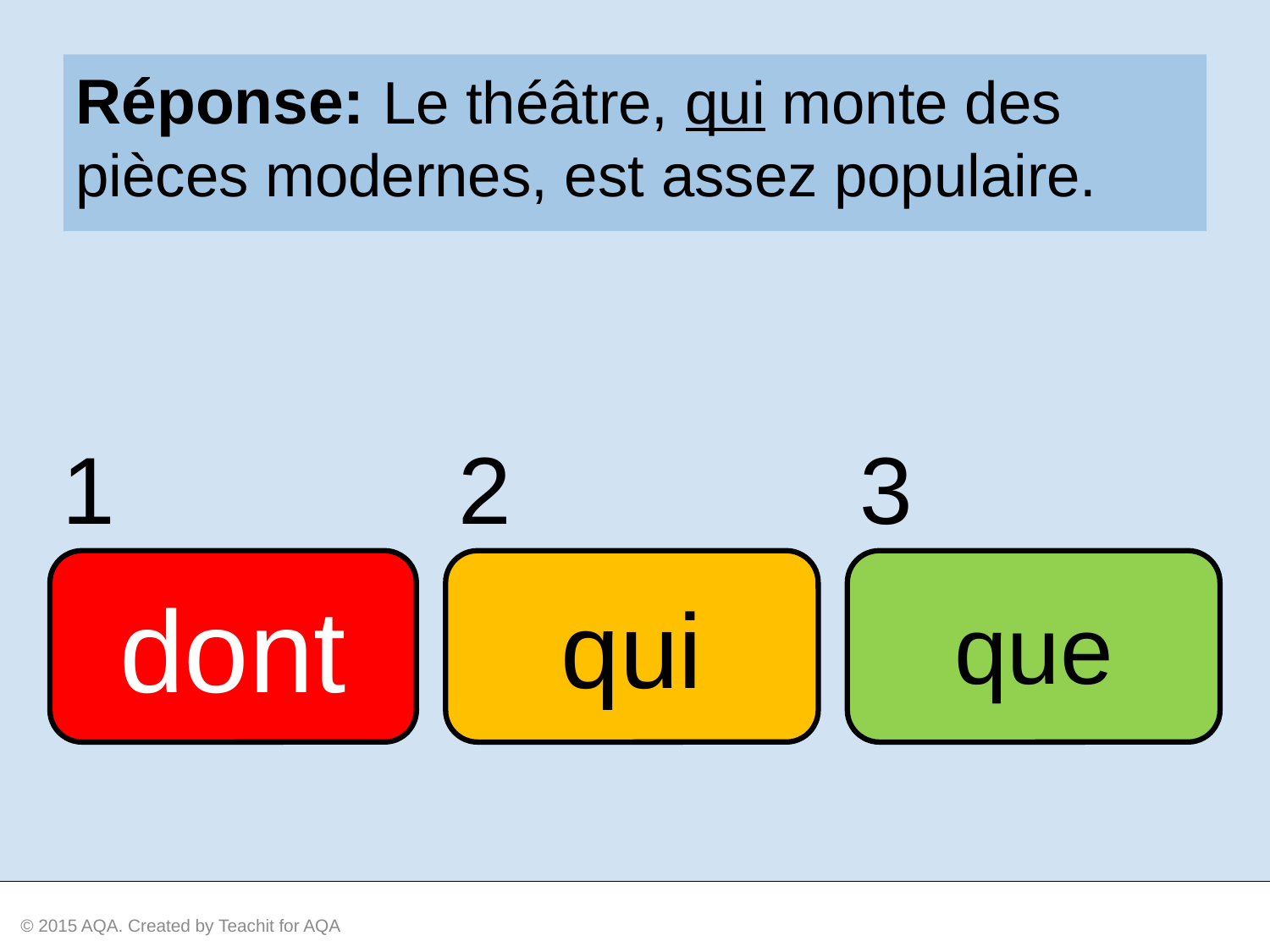

Réponse: Le théâtre, qui monte des pièces modernes, est assez populaire.
1
2
3
dont
qui
que